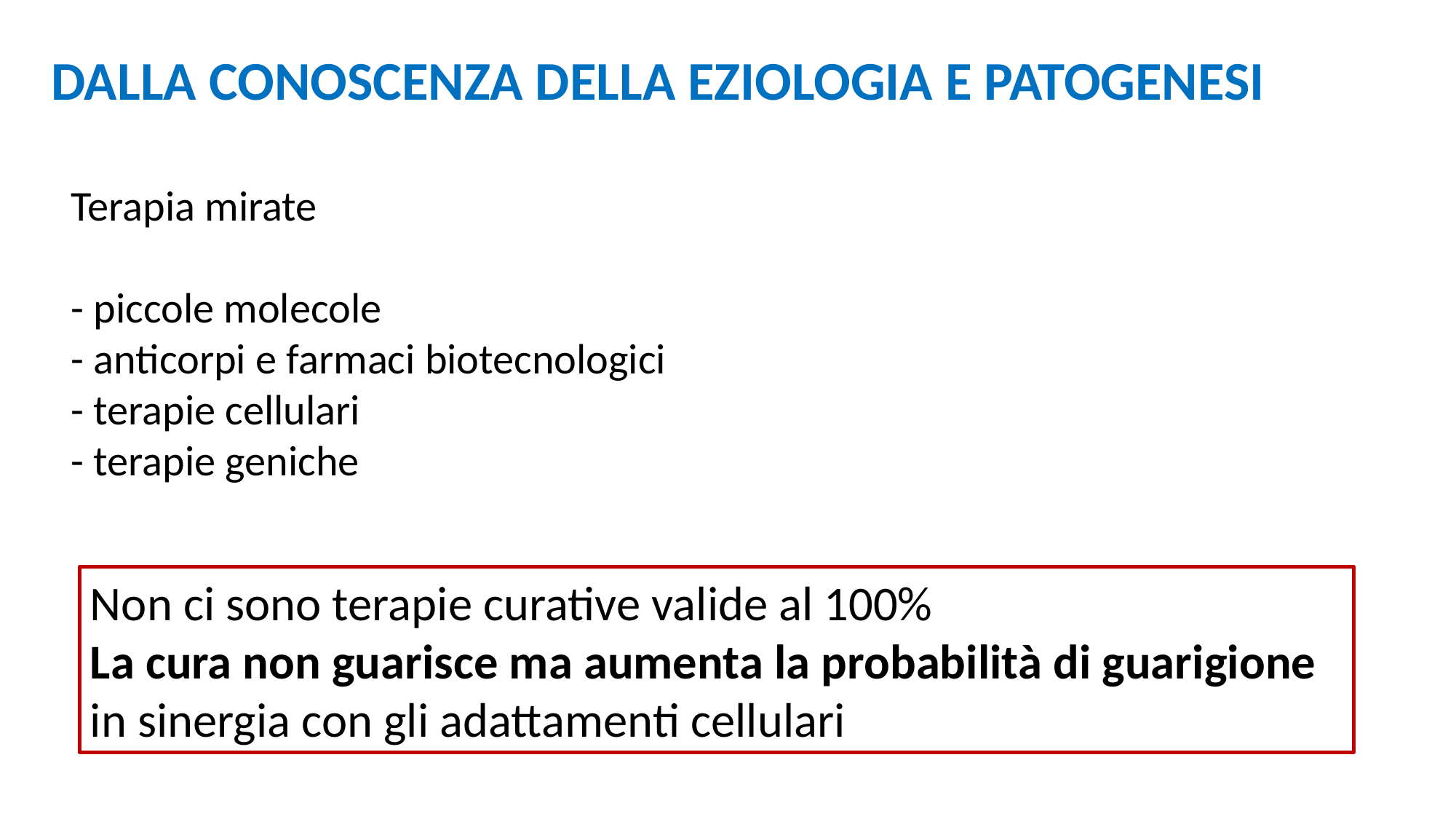

DALLA CONOSCENZA DELLA EZIOLOGIA E PATOGENESI

Terapia mirate

- piccole molecole
- anticorpi e farmaci biotecnologici
- terapie cellulari
- terapie geniche

Non ci sono terapie curative valide al 100%
La cura non guarisce ma aumenta la probabilità di guarigione
in sinergia con gli adattamenti cellulari